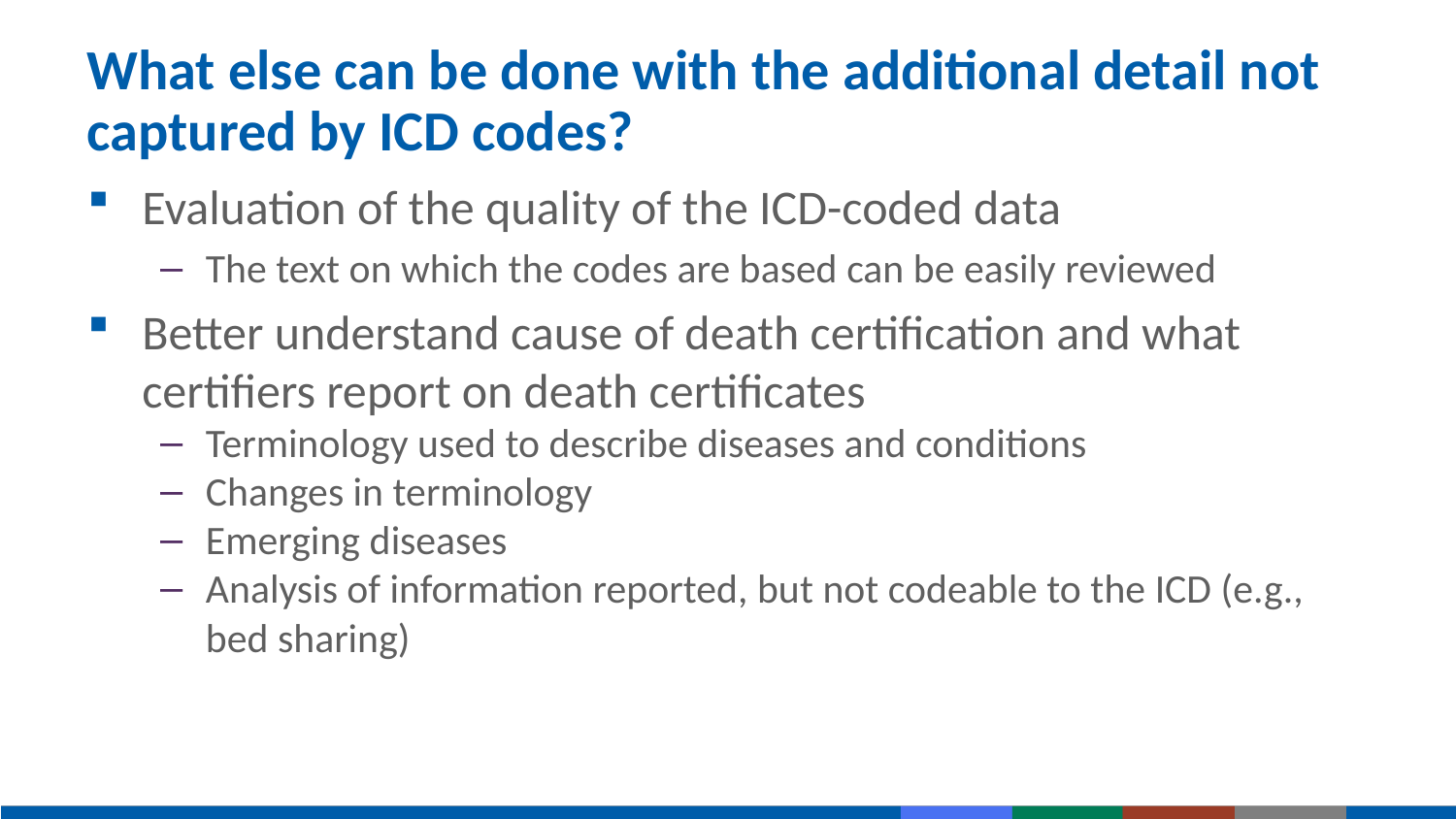

# What else can be done with the additional detail not captured by ICD codes?
Evaluation of the quality of the ICD-coded data
The text on which the codes are based can be easily reviewed
Better understand cause of death certification and what certifiers report on death certificates
Terminology used to describe diseases and conditions
Changes in terminology
Emerging diseases
Analysis of information reported, but not codeable to the ICD (e.g., bed sharing)